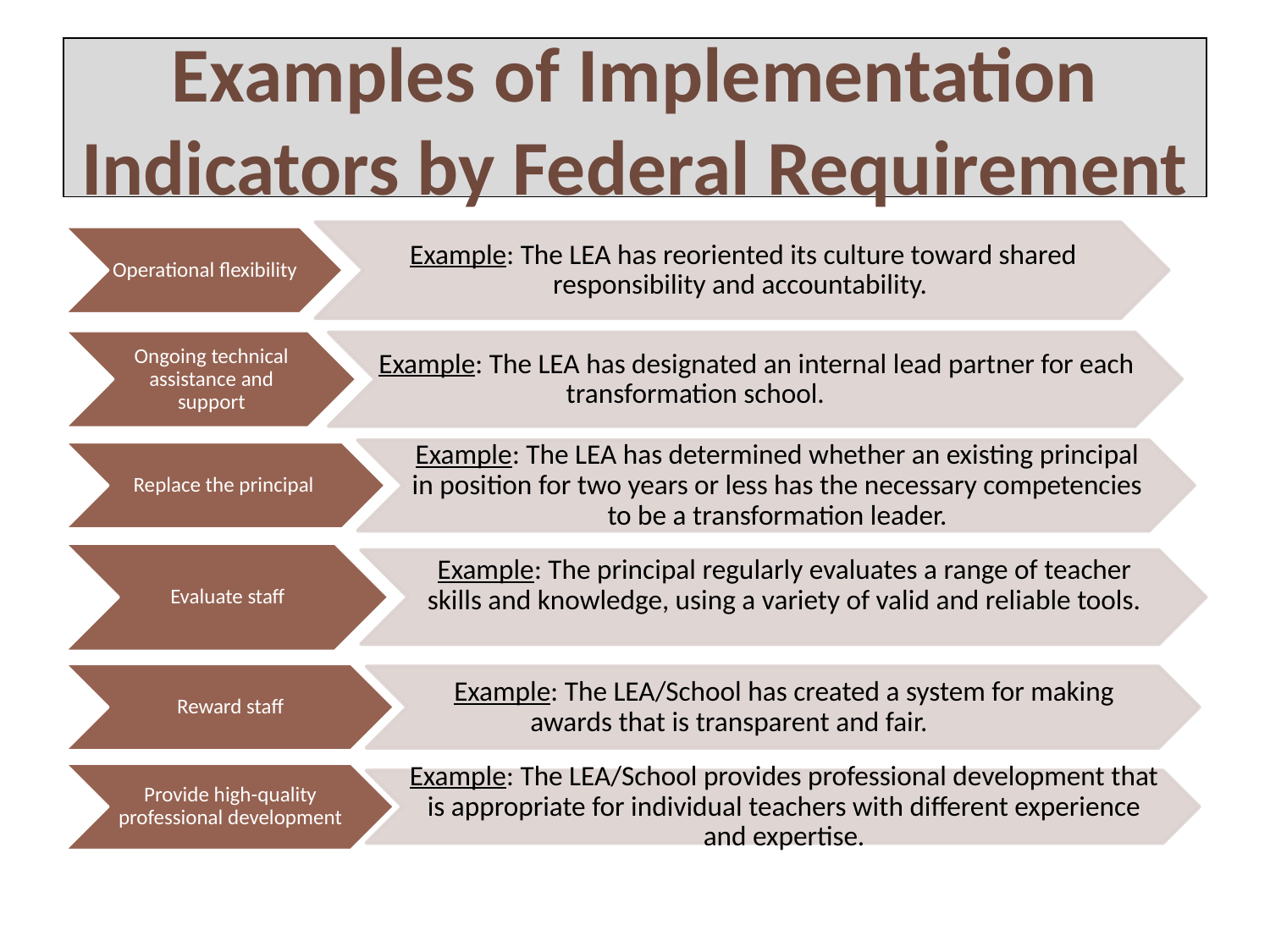

# Examples of Implementation Indicators by Federal Requirement
Operational flexibility
Example: The LEA has reoriented its culture toward shared responsibility and accountability.
Ongoing technical assistance and support
Example: The LEA has designated an internal lead partner for each transformation school.
Replace the principal
Example: The LEA has determined whether an existing principal in position for two years or less has the necessary competencies to be a transformation leader.
Evaluate staff
Example: The principal regularly evaluates a range of teacher skills and knowledge, using a variety of valid and reliable tools.
Reward staff
Example: The LEA/School has created a system for making awards that is transparent and fair.
Provide high-quality professional development
Example: The LEA/School provides professional development that is appropriate for individual teachers with different experience and expertise.